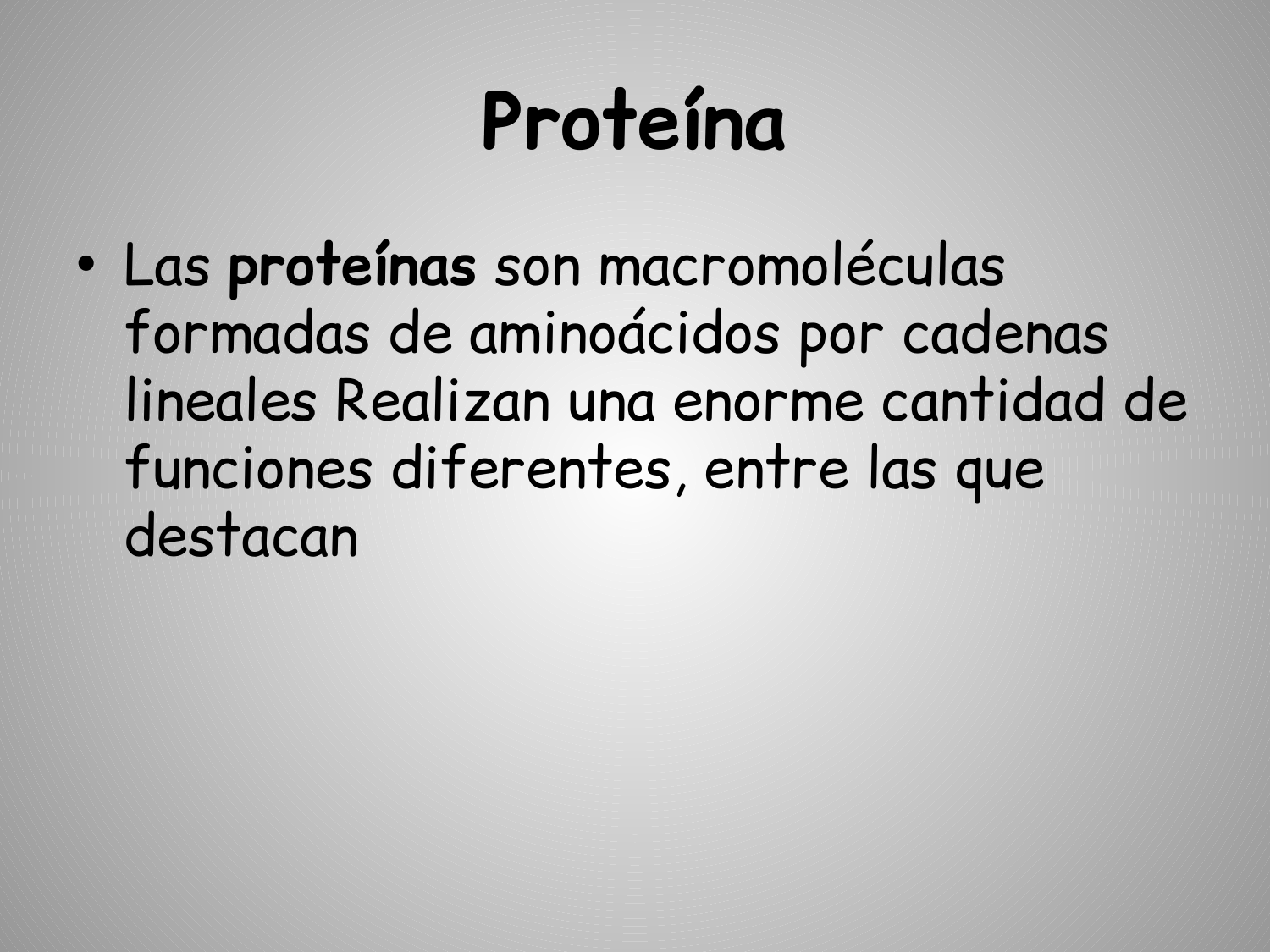

# Proteína
Las proteínas son macromoléculas formadas de aminoácidos por cadenas lineales Realizan una enorme cantidad de funciones diferentes, entre las que destacan